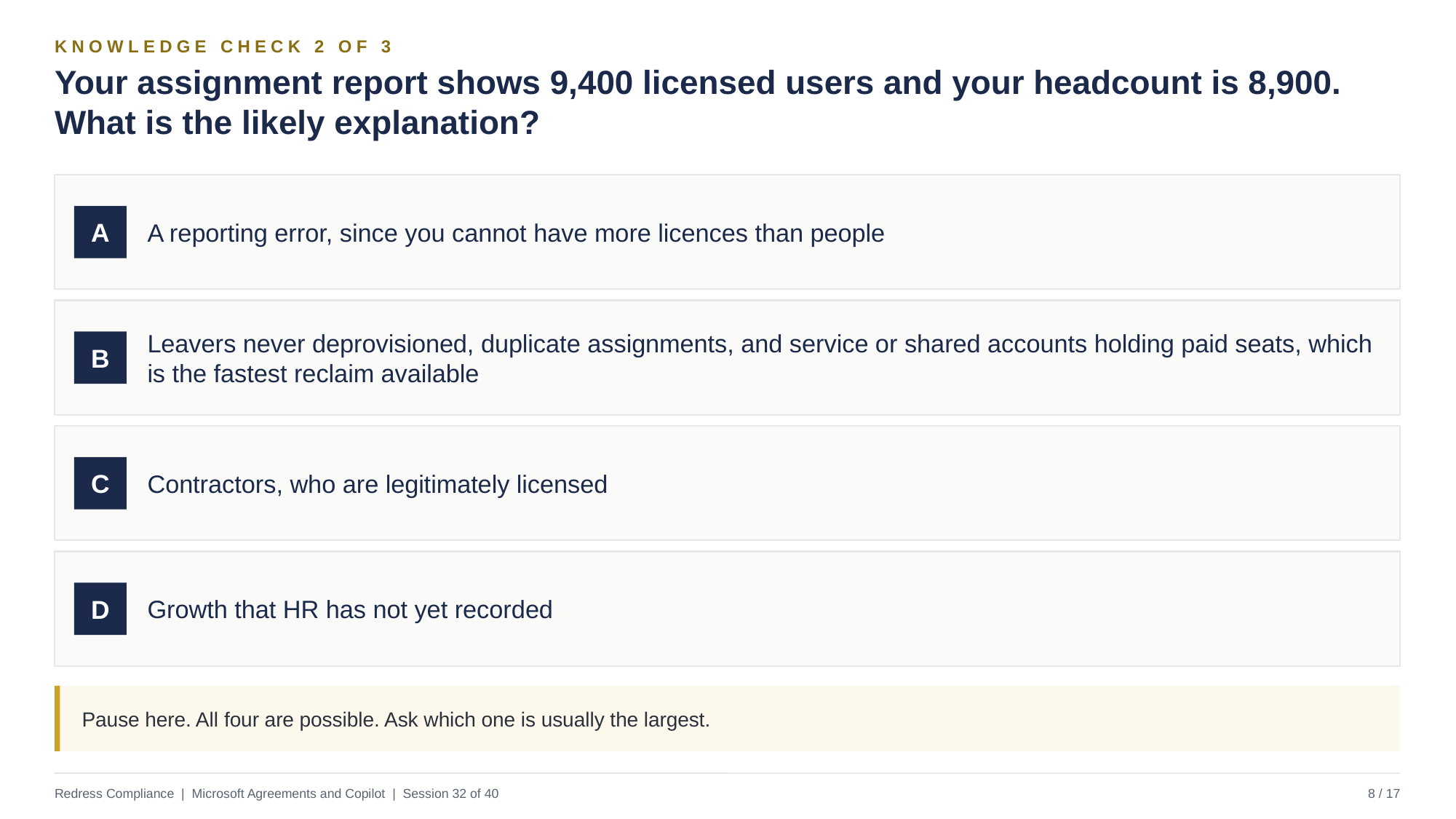

KNOWLEDGE CHECK 2 OF 3
Your assignment report shows 9,400 licensed users and your headcount is 8,900. What is the likely explanation?

A reporting error, since you cannot have more licences than people

A

Leavers never deprovisioned, duplicate assignments, and service or shared accounts holding paid seats, which is the fastest reclaim available

B

Contractors, who are legitimately licensed

C

Growth that HR has not yet recorded

D

Pause here. All four are possible. Ask which one is usually the largest.

Redress Compliance  |  Microsoft Agreements and Copilot  |  Session 32 of 40
8 / 17